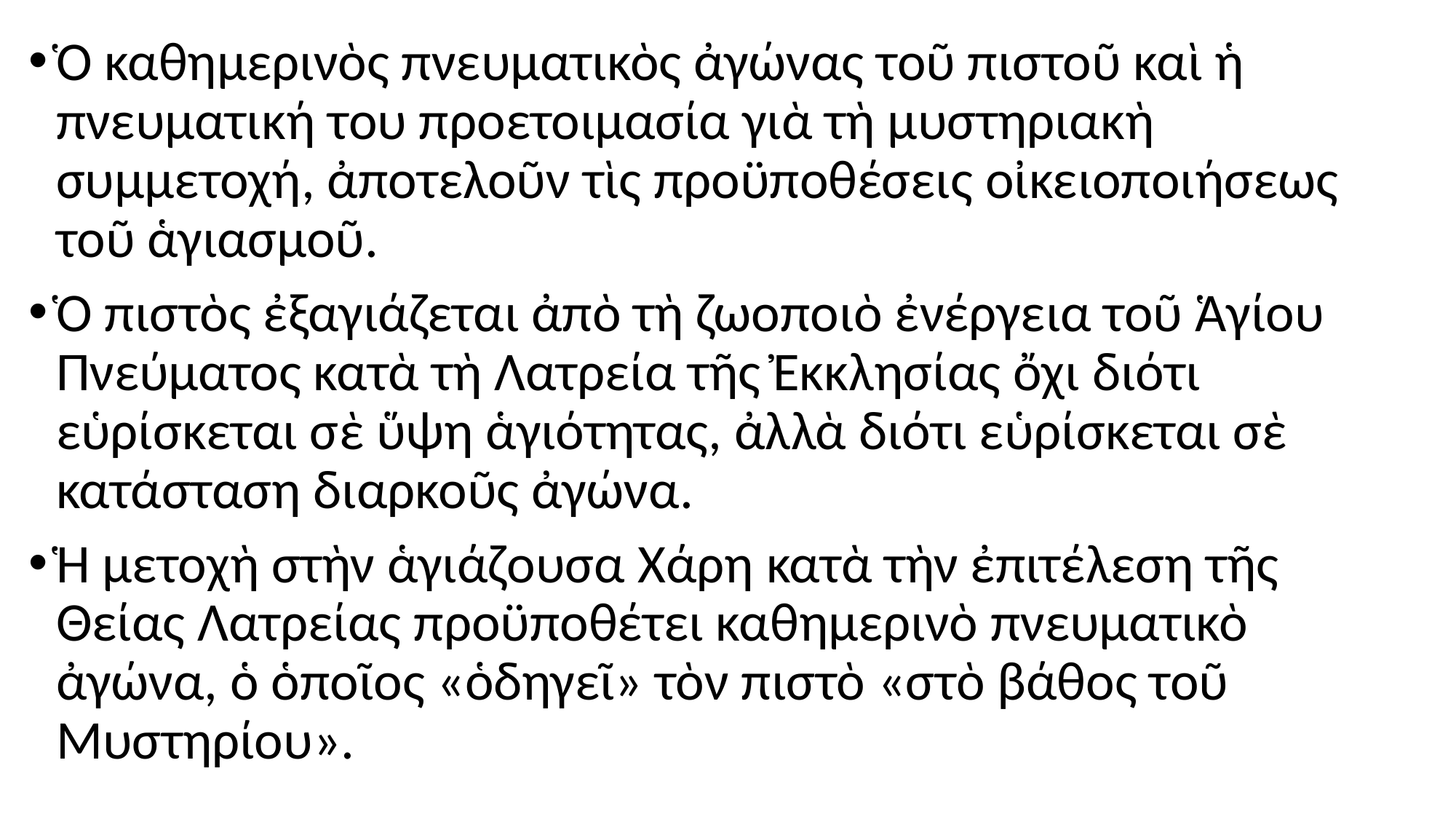

#
Ὁ καθημερινὸς πνευματικὸς ἀγώνας τοῦ πιστοῦ καὶ ἡ πνευματική του προετοιμασία γιὰ τὴ μυστηριακὴ συμμετοχή, ἀποτελοῦν τὶς προϋποθέσεις οἰκειοποιήσεως τοῦ ἁγιασμοῦ.
Ὁ πιστὸς ἐξαγιάζεται ἀπὸ τὴ ζωοποιὸ ἐνέργεια τοῦ Ἁγίου Πνεύματος κατὰ τὴ Λατρεία τῆς Ἐκκλησίας ὄχι διότι εὑρίσκεται σὲ ὕψη ἁγιότητας, ἀλλὰ διότι εὑρίσκεται σὲ κατάσταση διαρκοῦς ἀγώνα.
Ἡ μετοχὴ στὴν ἁγιάζουσα Χάρη κατὰ τὴν ἐπιτέλεση τῆς Θείας Λατρείας προϋποθέτει καθημερινὸ πνευματικὸ ἀγώνα, ὁ ὁποῖος «ὁδηγεῖ» τὸν πιστὸ «στὸ βάθος τοῦ Μυστηρίου».